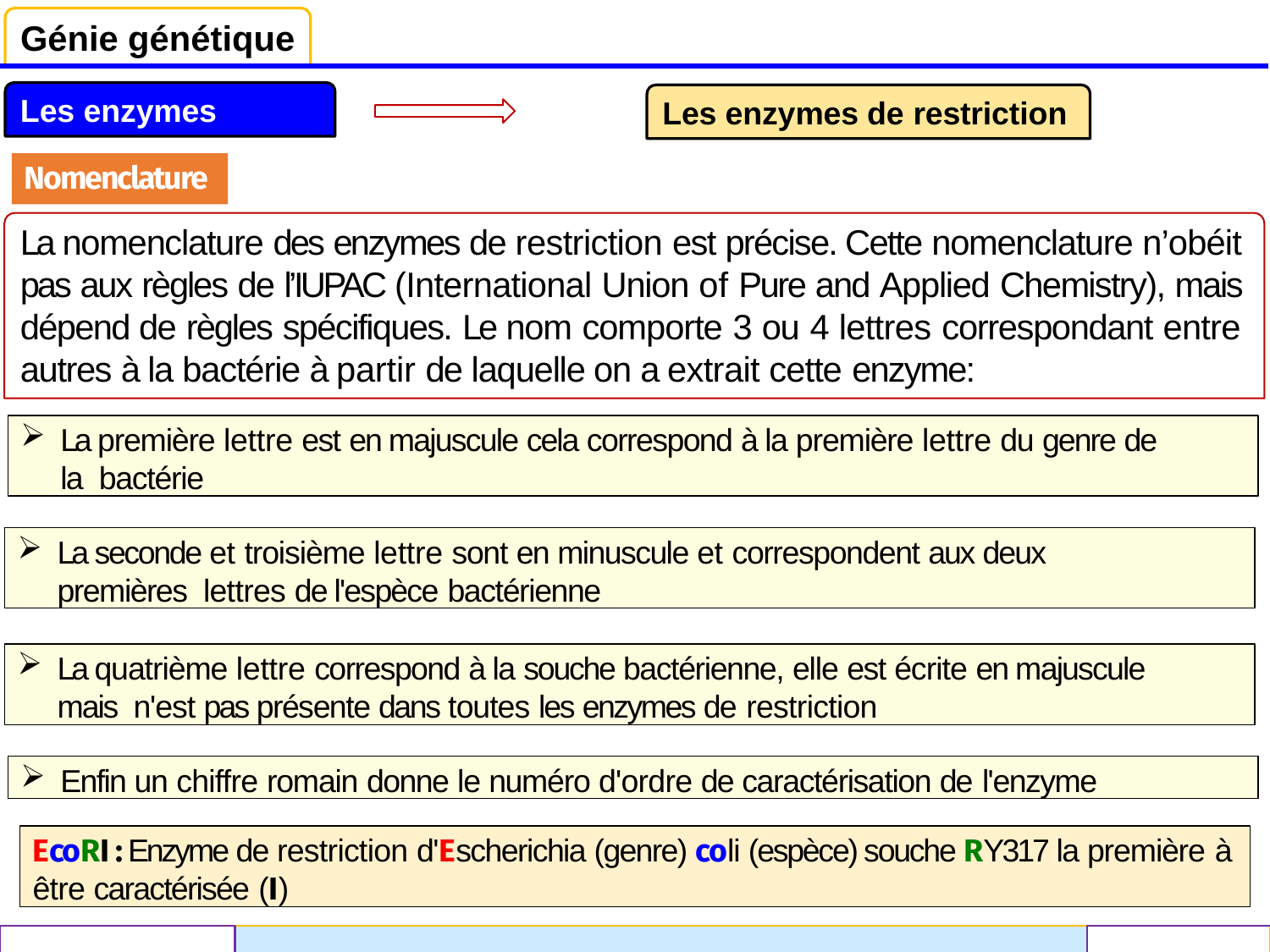

# Génie génétique

Les enzymes
Les enzymes de restriction

Nomenclature
La nomenclature des enzymes de restriction est précise. Cette nomenclature n’obéit  pas aux règles de l’IUPAC (International Union of Pure and Applied Chemistry), mais  dépend de règles spécifiques. Le nom comporte 3 ou 4 lettres correspondant entre  autres à la bactérie à partir de laquelle on a extrait cette enzyme:

La première lettre est en majuscule cela correspond à la première lettre du genre de la  bactérie
La seconde et troisième lettre sont en minuscule et correspondent aux deux premières  lettres de l'espèce bactérienne
La quatrième lettre correspond à la souche bactérienne, elle est écrite en majuscule mais  n'est pas présente dans toutes les enzymes de restriction
Enfin un chiffre romain donne le numéro d'ordre de caractérisation de l'enzyme
EcoRI : Enzyme de restriction d'Escherichia (genre) coli (espèce) souche RY317 la première à
être caractérisée (I)